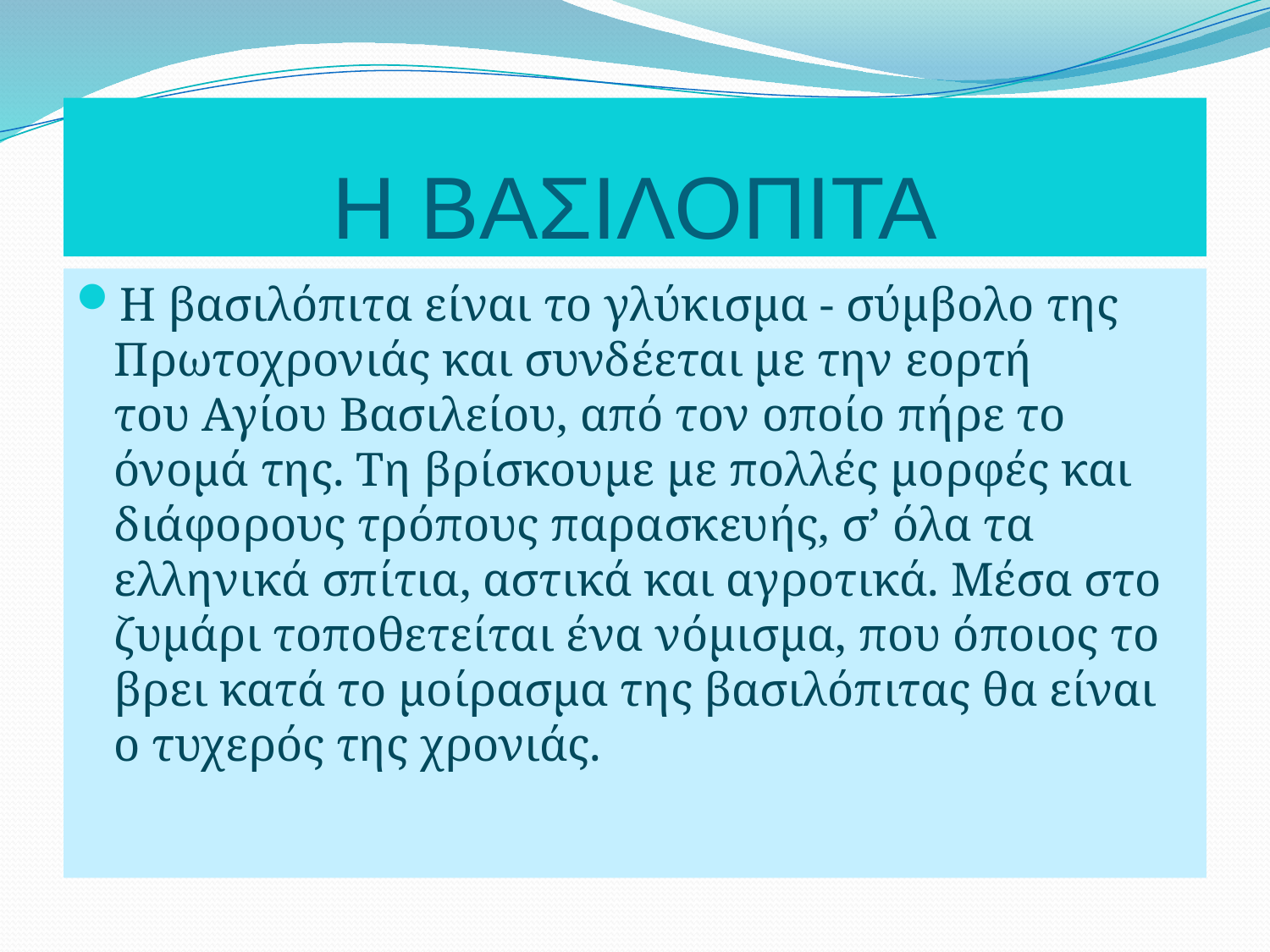

# Η ΒΑΣΙΛΟΠΙΤΑ
H βασιλόπιτα είναι το γλύκισμα - σύμβολο της Πρωτοχρονιάς και συνδέεται με την εορτή του Αγίου Βασιλείου, από τον οποίο πήρε το όνομά της. Τη βρίσκουμε με πολλές μορφές και διάφορους τρόπους παρασκευής, σ’ όλα τα ελληνικά σπίτια, αστικά και αγροτικά. Μέσα στο ζυμάρι τοποθετείται ένα νόμισμα, που όποιος το βρει κατά το μοίρασμα της βασιλόπιτας θα είναι ο τυχερός της χρονιάς.